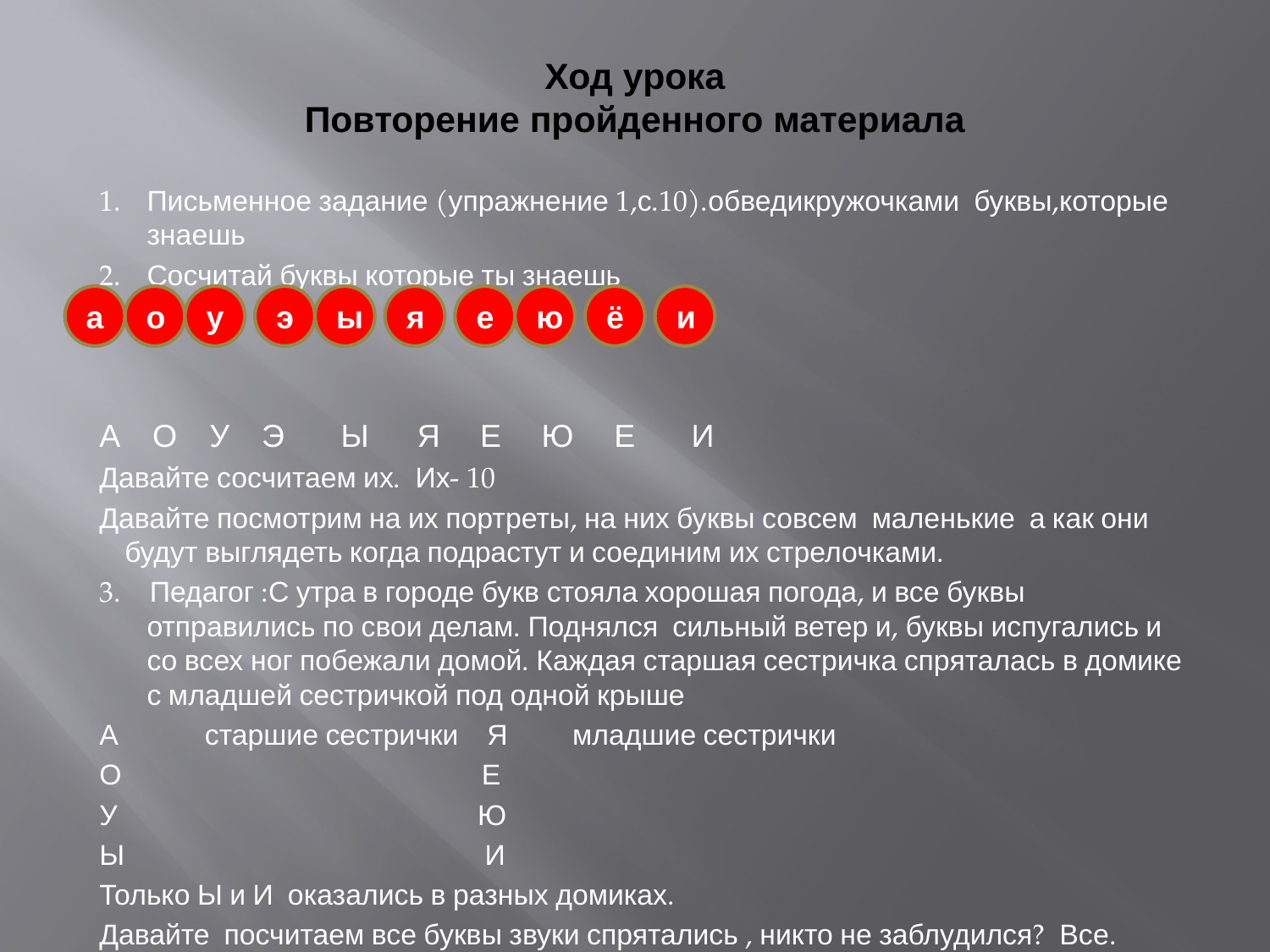

# Ход урока Повторение пройденного материала
Письменное задание (упражнение 1,с.10).обведикружочками  буквы,которые  знаешь
Сосчитай буквы которые ты знаешь

А    О    У    Э       Ы      Я     Е     Ю     Е       И
Давайте сосчитаем их.  Их- 10
Давайте посмотрим на их портреты, на них буквы совсем  маленькие  а как они будут выглядеть когда подрастут и соединим их стрелочками.
3.    Педагог :С утра в городе букв стояла хорошая погода, и все буквы отправились по свои делам. Поднялся  сильный ветер и, буквы испугались и со всех ног побежали домой. Каждая старшая сестричка спряталась в домике с младшей сестричкой под одной крыше
А            старшие сестрички    Я         младшие сестрички
О                                                  Е
У                                                  Ю
Ы                                                  И
Только Ы и И  оказались в разных домиках.
Давайте  посчитаем все буквы звуки спрятались , никто не заблудился?  Все.
ЗАПОМНИ!  В русском языке 10 гласных букв. Они умеют петь.

а
о
у
э
ы
я
е
ю
ё
и